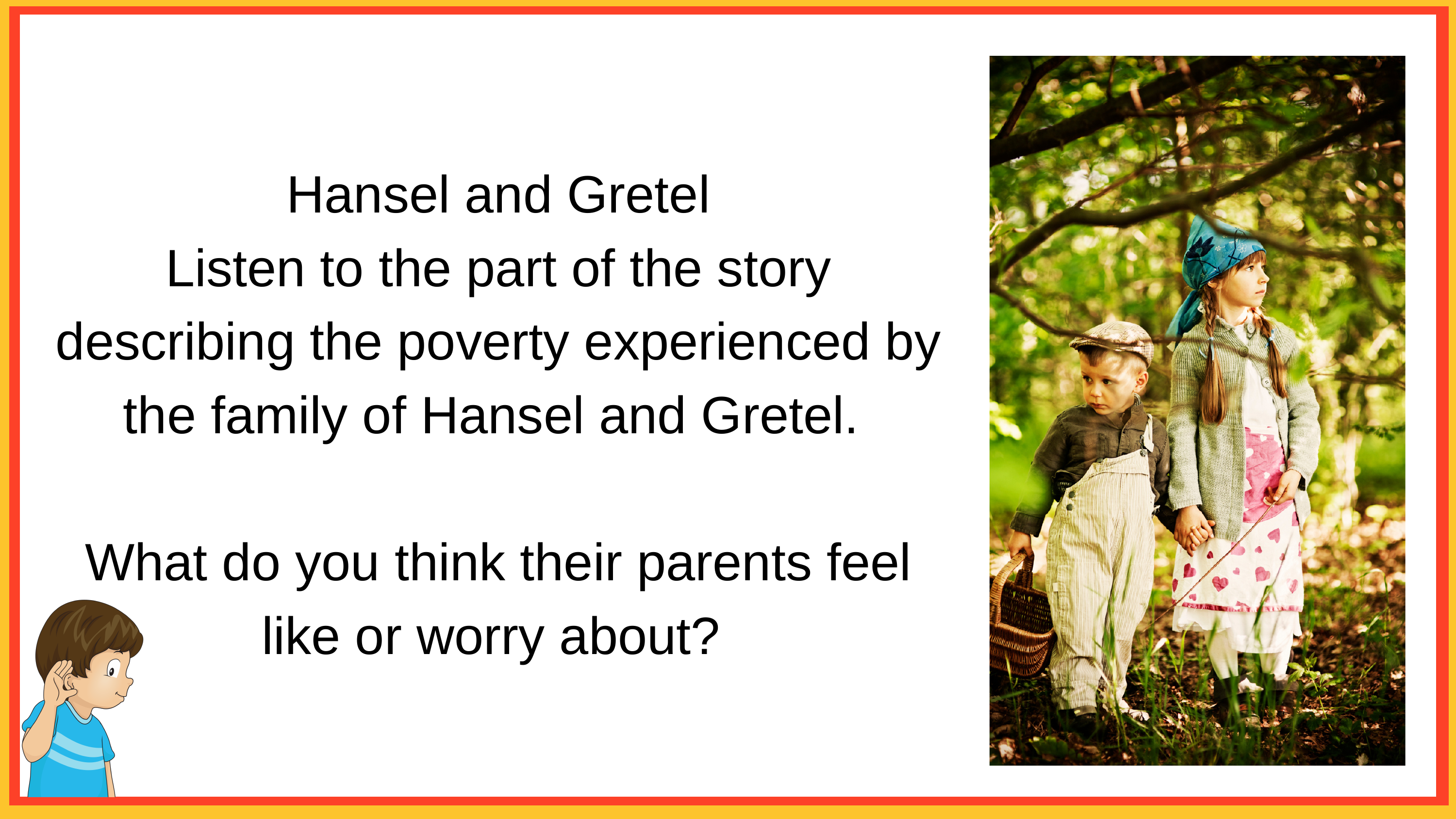

Hansel and Gretel
Listen to the part of the story describing the poverty experienced by the family of Hansel and Gretel.

What do you think their parents feel like or worry about?